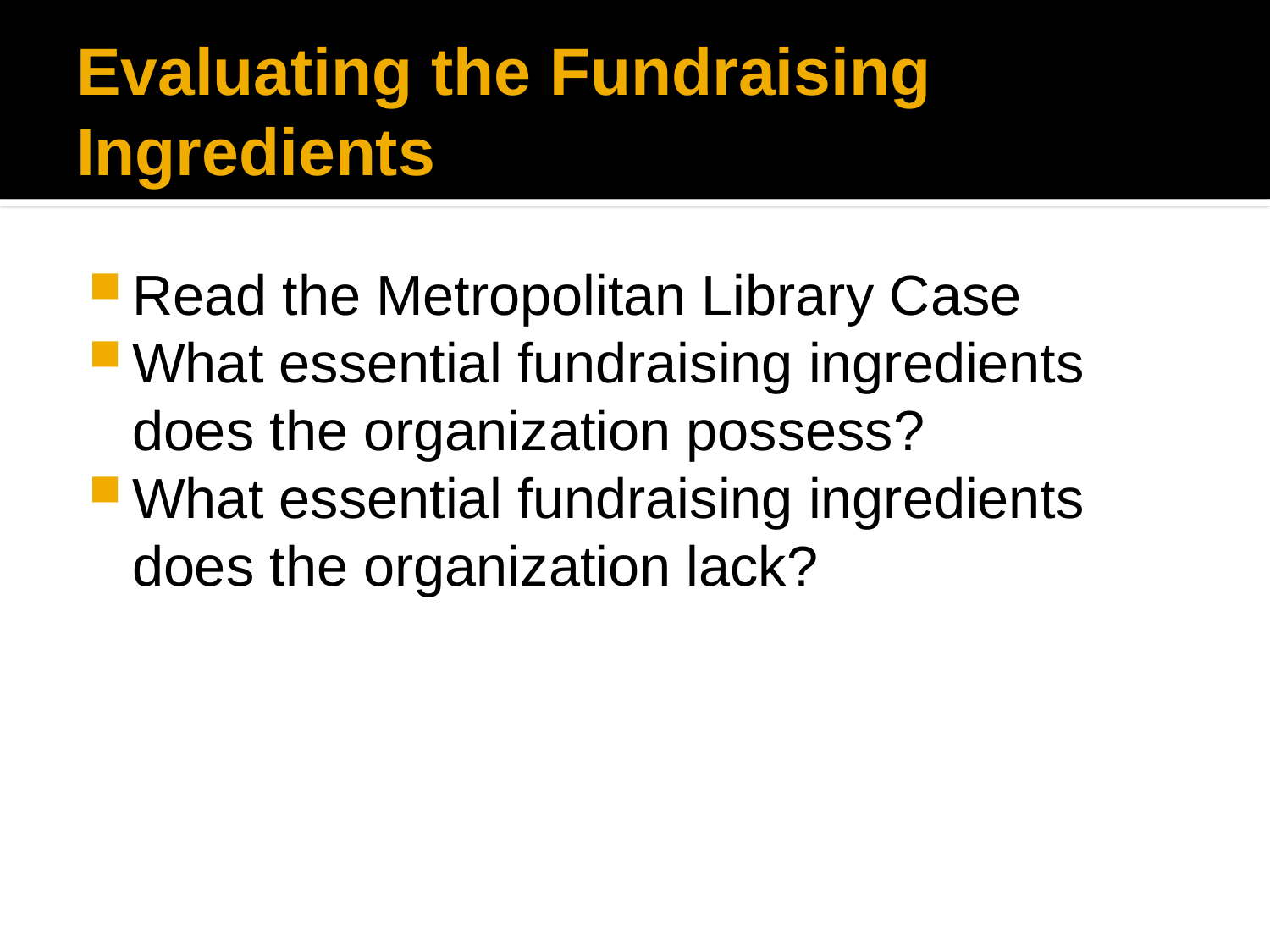

# Evaluating the Fundraising Ingredients
Read the Metropolitan Library Case
What essential fundraising ingredients does the organization possess?
What essential fundraising ingredients does the organization lack?